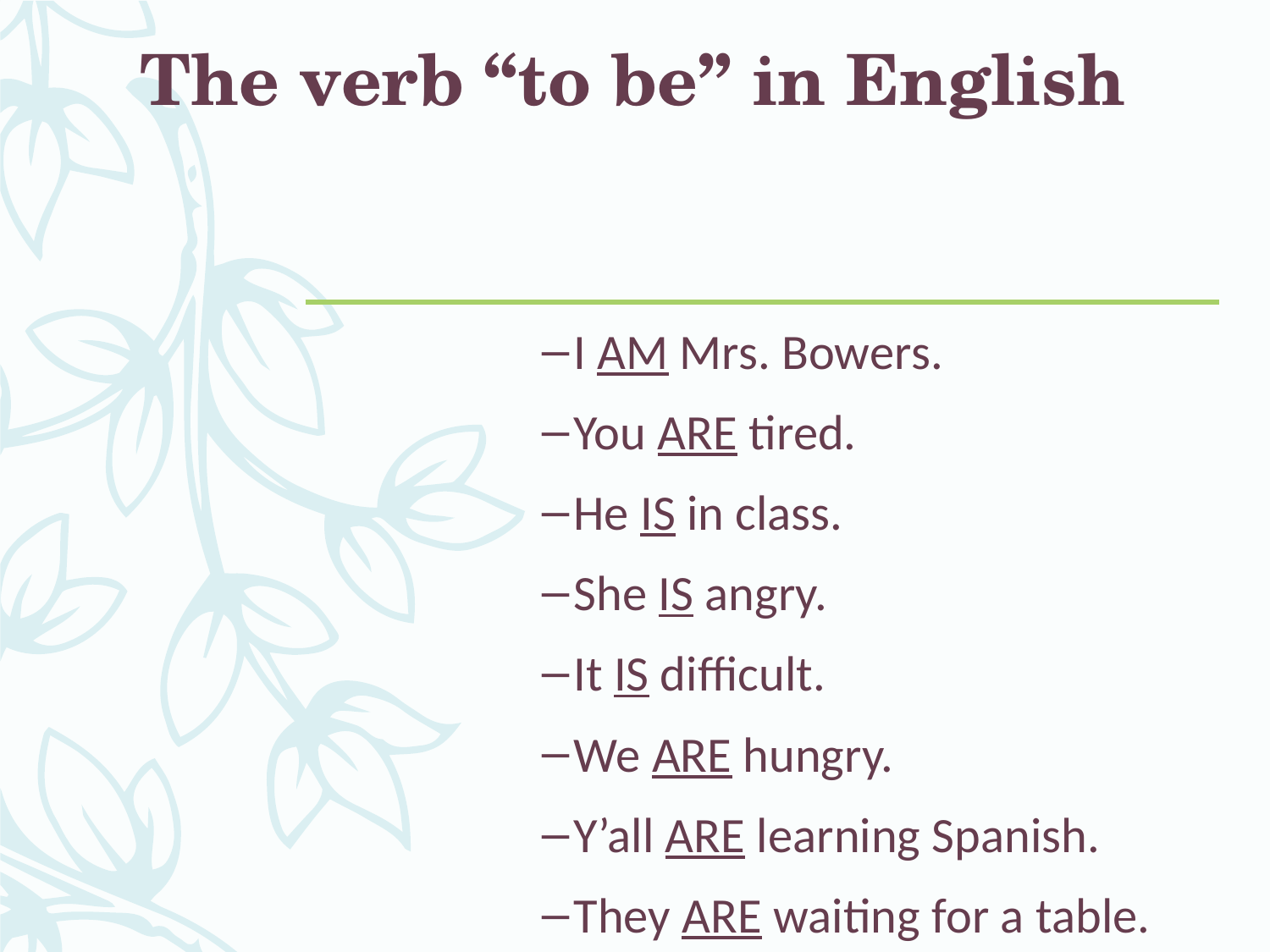

# The verb “to be” in English
I AM Mrs. Bowers.
You ARE tired.
He IS in class.
She IS angry.
It IS difficult.
We ARE hungry.
Y’all ARE learning Spanish.
They ARE waiting for a table.